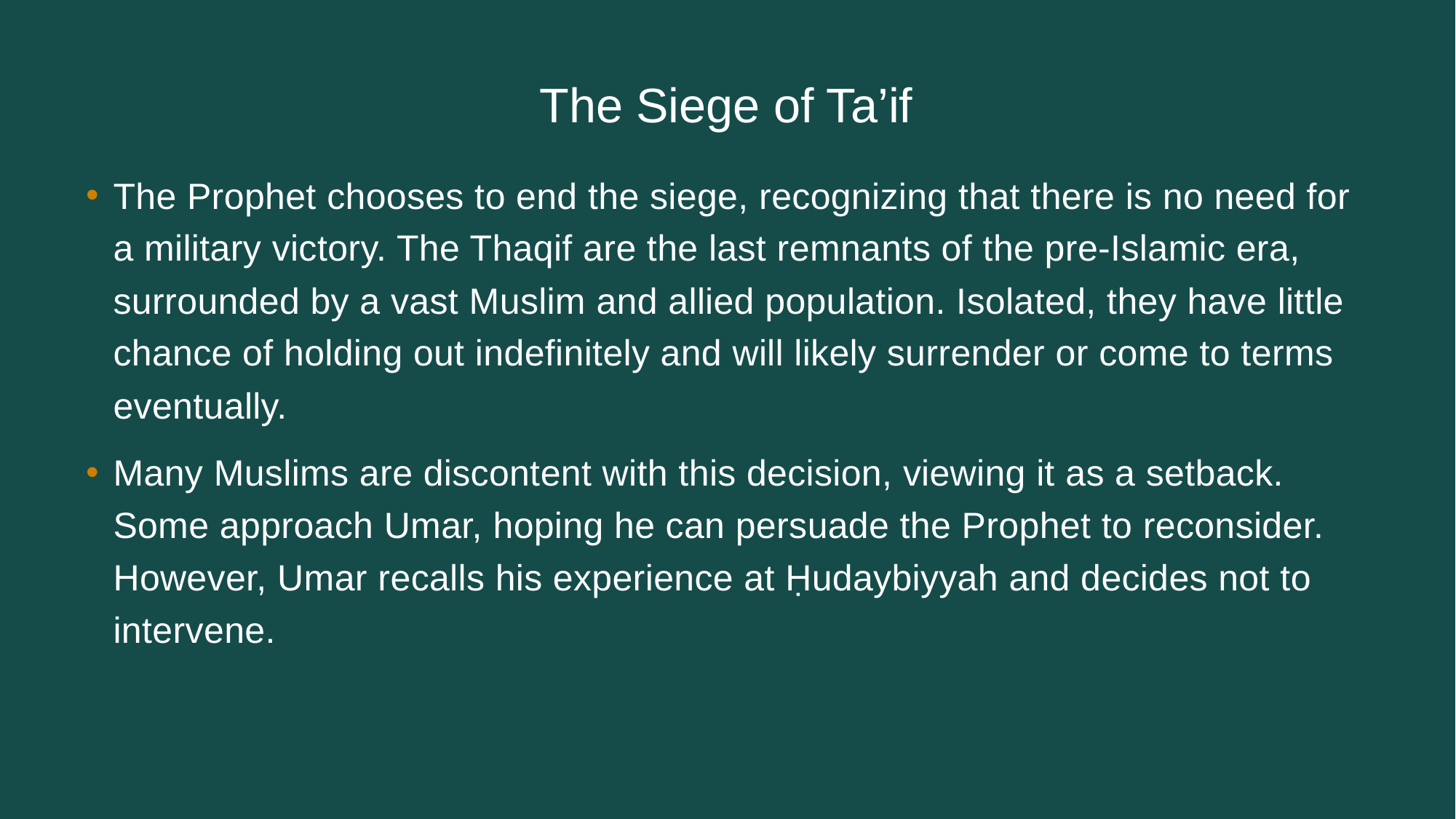

# The Siege of Ta’if
The Prophet chooses to end the siege, recognizing that there is no need for a military victory. The Thaqif are the last remnants of the pre-Islamic era, surrounded by a vast Muslim and allied population. Isolated, they have little chance of holding out indefinitely and will likely surrender or come to terms eventually.
Many Muslims are discontent with this decision, viewing it as a setback. Some approach Umar, hoping he can persuade the Prophet to reconsider. However, Umar recalls his experience at Ḥudaybiyyah and decides not to intervene.